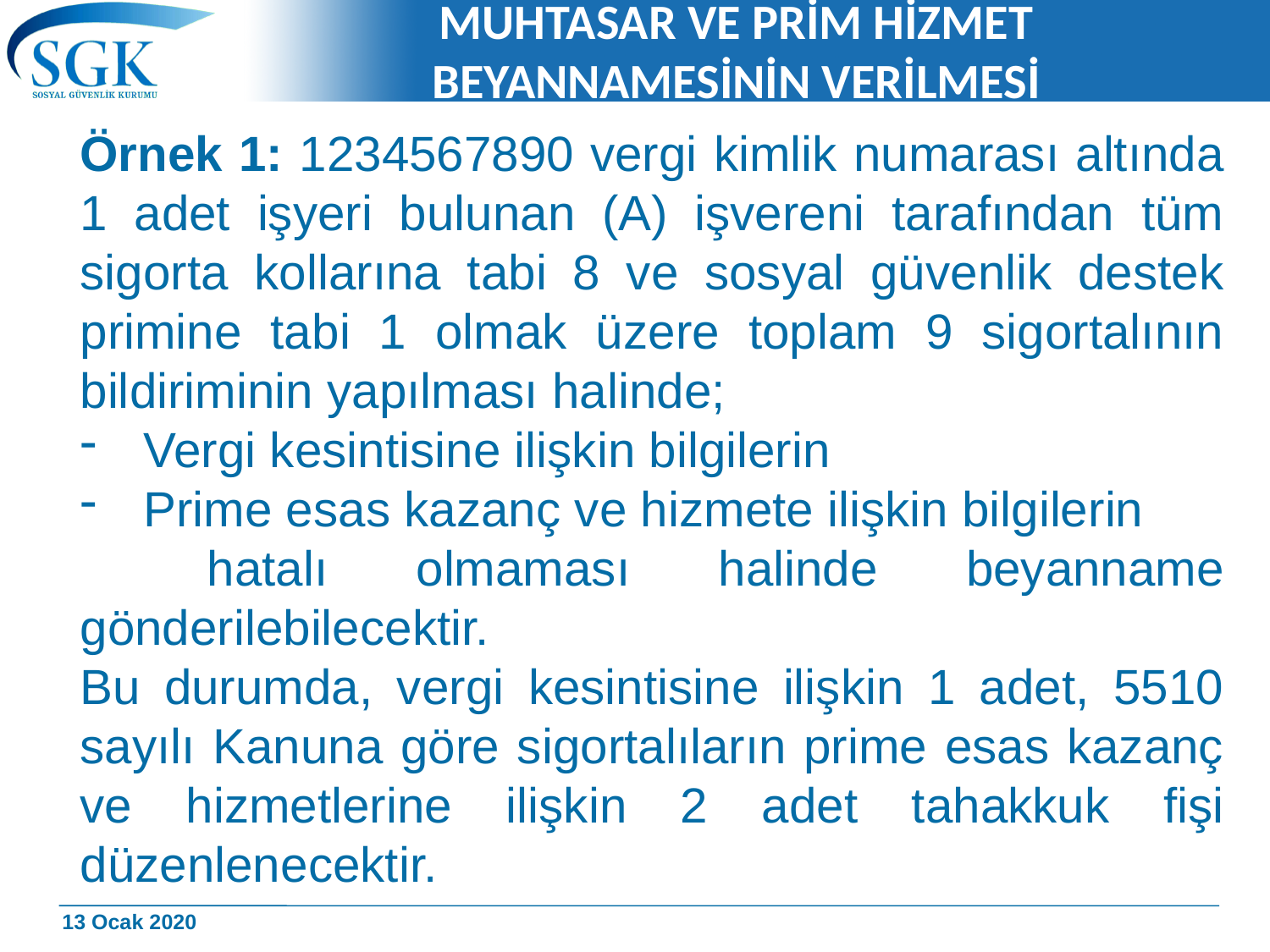

# MUHTASAR VE PRİM HİZMET BEYANNAMESİNİN VERİLMESİ
Örnek 1: 1234567890 vergi kimlik numarası altında 1 adet işyeri bulunan (A) işvereni tarafından tüm sigorta kollarına tabi 8 ve sosyal güvenlik destek primine tabi 1 olmak üzere toplam 9 sigortalının bildiriminin yapılması halinde;
Vergi kesintisine ilişkin bilgilerin
Prime esas kazanç ve hizmete ilişkin bilgilerin
	hatalı olmaması halinde beyanname gönderilebilecektir.
Bu durumda, vergi kesintisine ilişkin 1 adet, 5510 sayılı Kanuna göre sigortalıların prime esas kazanç ve hizmetlerine ilişkin 2 adet tahakkuk fişi düzenlenecektir.